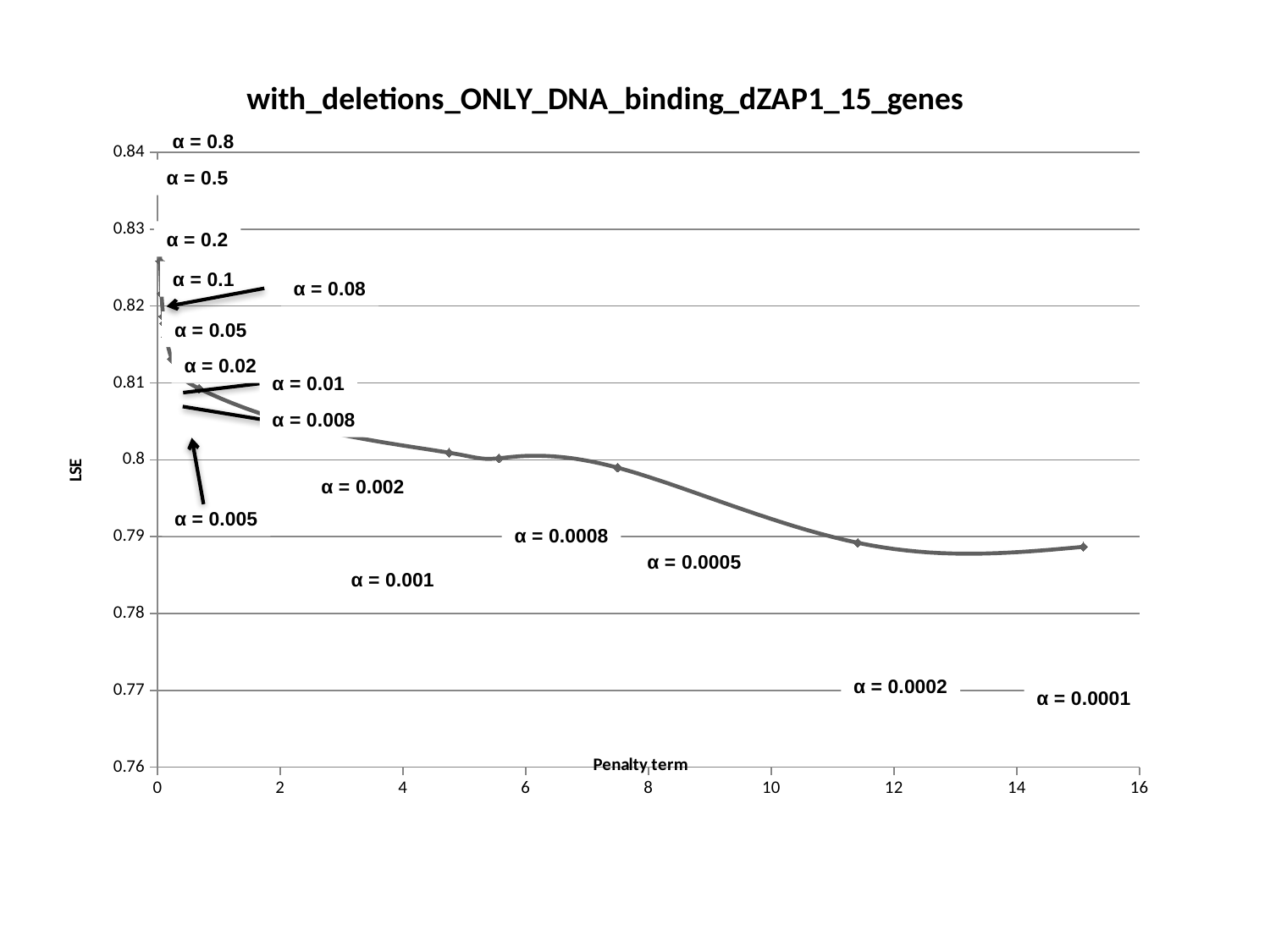

### Chart: with_deletions_ONLY_DNA_binding_dZAP1_15_genes

| Category | with_deletions_ONLY_DNA_binding_dZAP1_15_genes_2_1 |
|---|---|
α = 0.8
α = 0.5
α = 0.2
α = 0.1
α = 0.08
α = 0.05
α = 0.02
α = 0.01
α = 0.008
α = 0.002
α = 0.005
α = 0.0008
α = 0.0005
α = 0.001
α = 0.0002
α = 0.0001